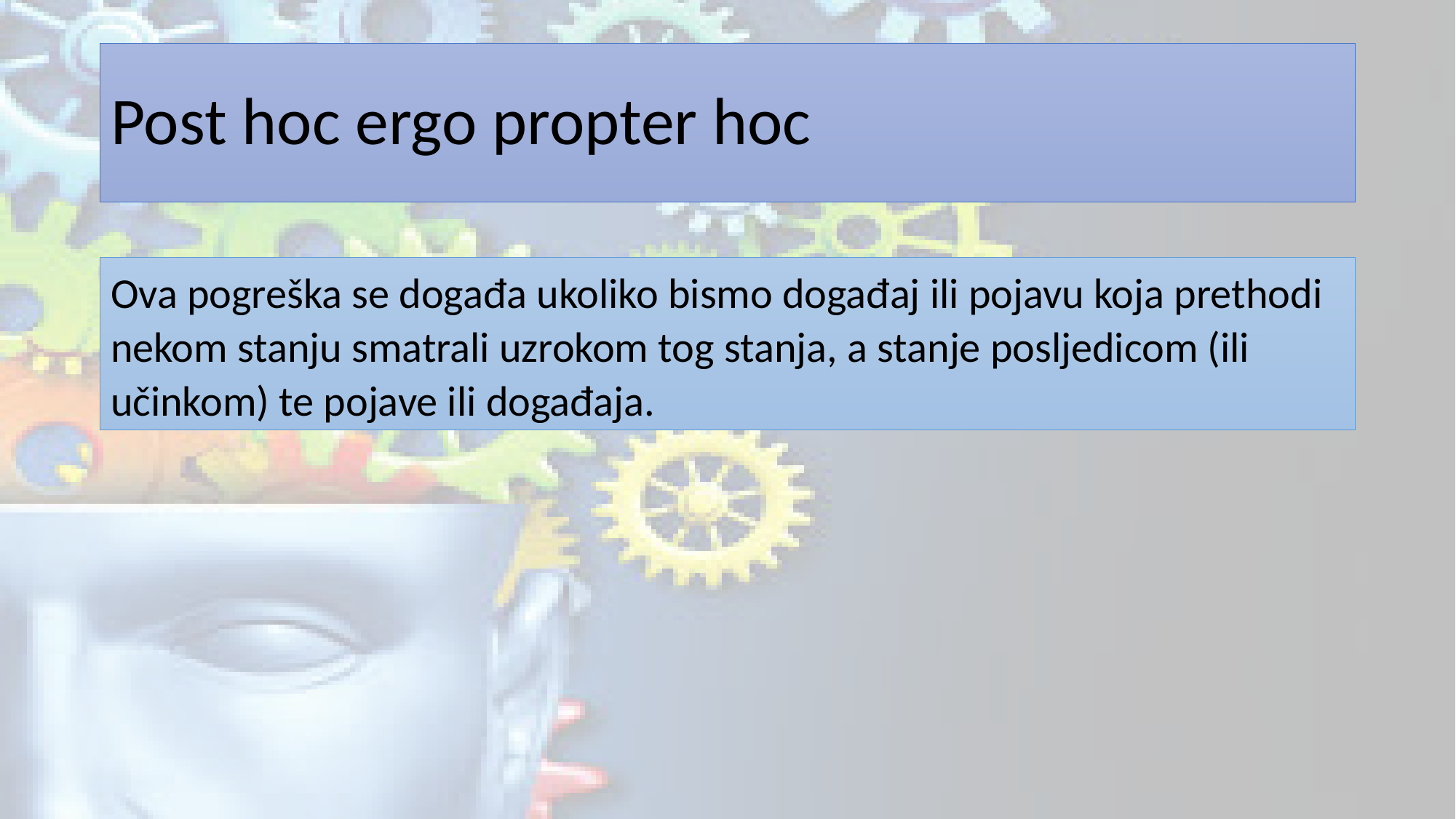

# Post hoc ergo propter hoc
Ova pogreška se događa ukoliko bismo događaj ili pojavu koja prethodi nekom stanju smatrali uzrokom tog stanja, a stanje posljedicom (ili učinkom) te pojave ili događaja.